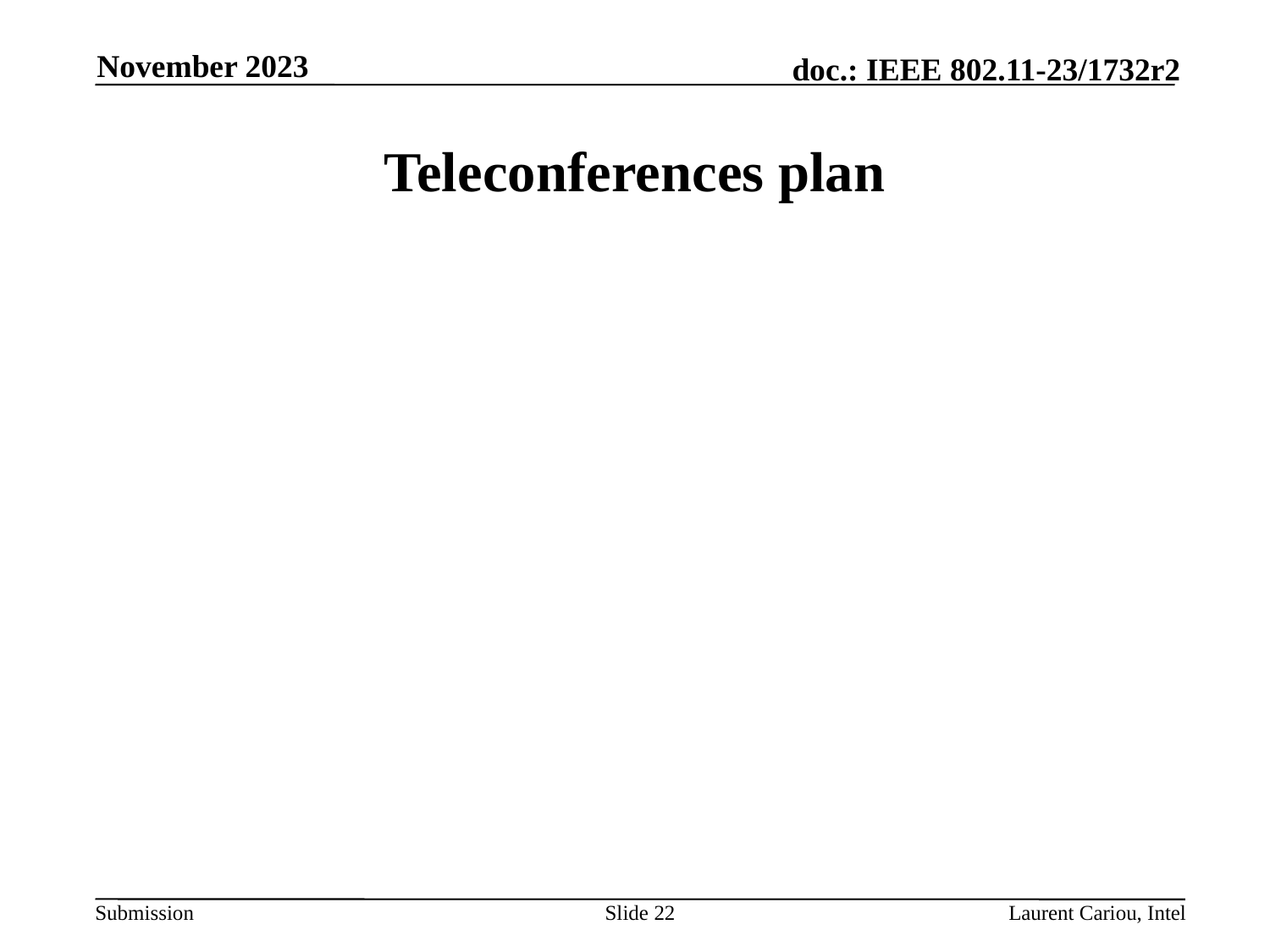

November 2023
# Teleconferences plan

Slide 22
Laurent Cariou, Intel